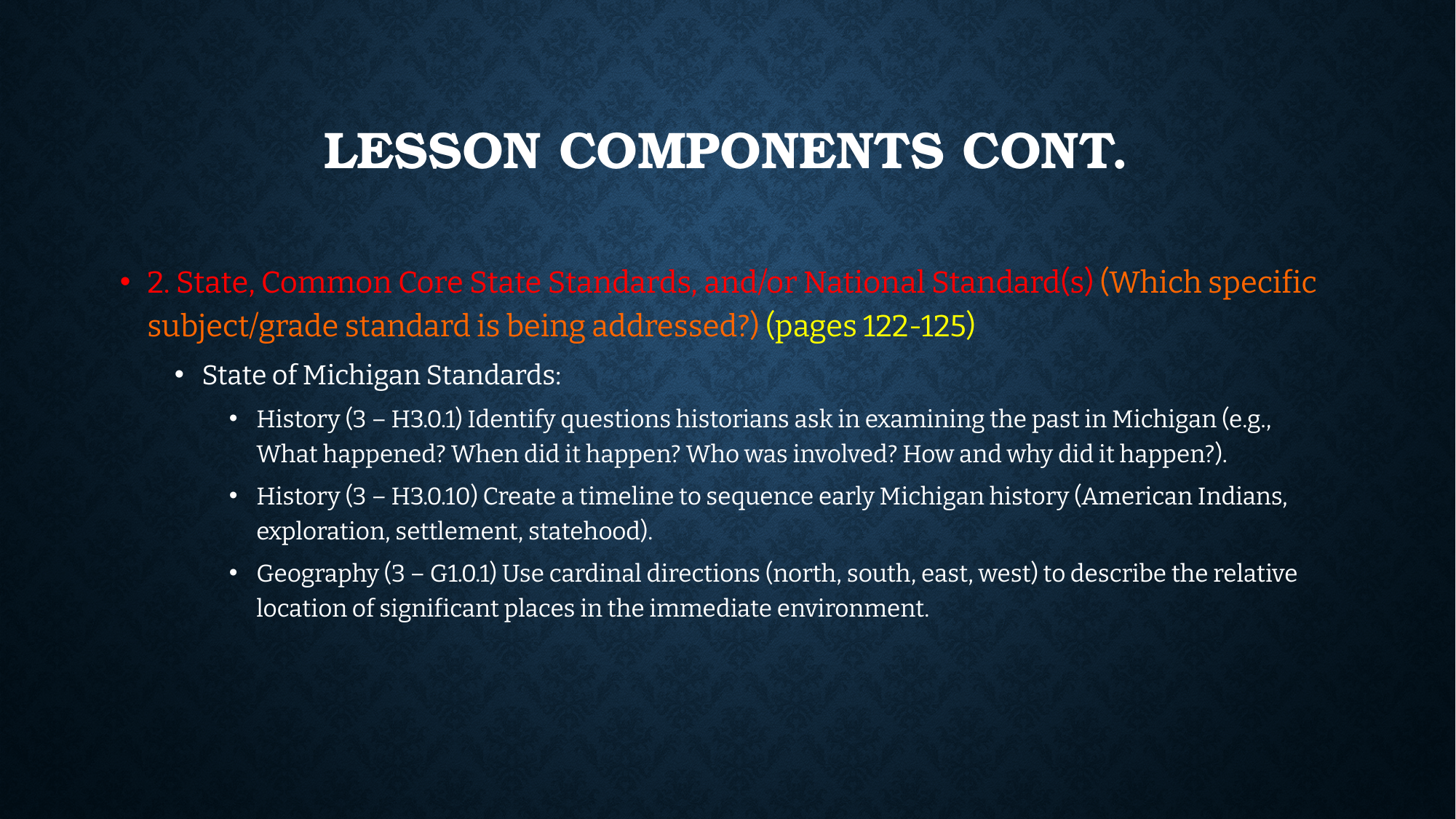

# Lesson Components Cont.
2. State, Common Core State Standards, and/or National Standard(s) (Which specific subject/grade standard is being addressed?) (pages 122-125)
State of Michigan Standards:
History (3 – H3.0.1) Identify questions historians ask in examining the past in Michigan (e.g., What happened? When did it happen? Who was involved? How and why did it happen?).
History (3 – H3.0.10) Create a timeline to sequence early Michigan history (American Indians, exploration, settlement, statehood).
Geography (3 – G1.0.1) Use cardinal directions (north, south, east, west) to describe the relative location of significant places in the immediate environment.